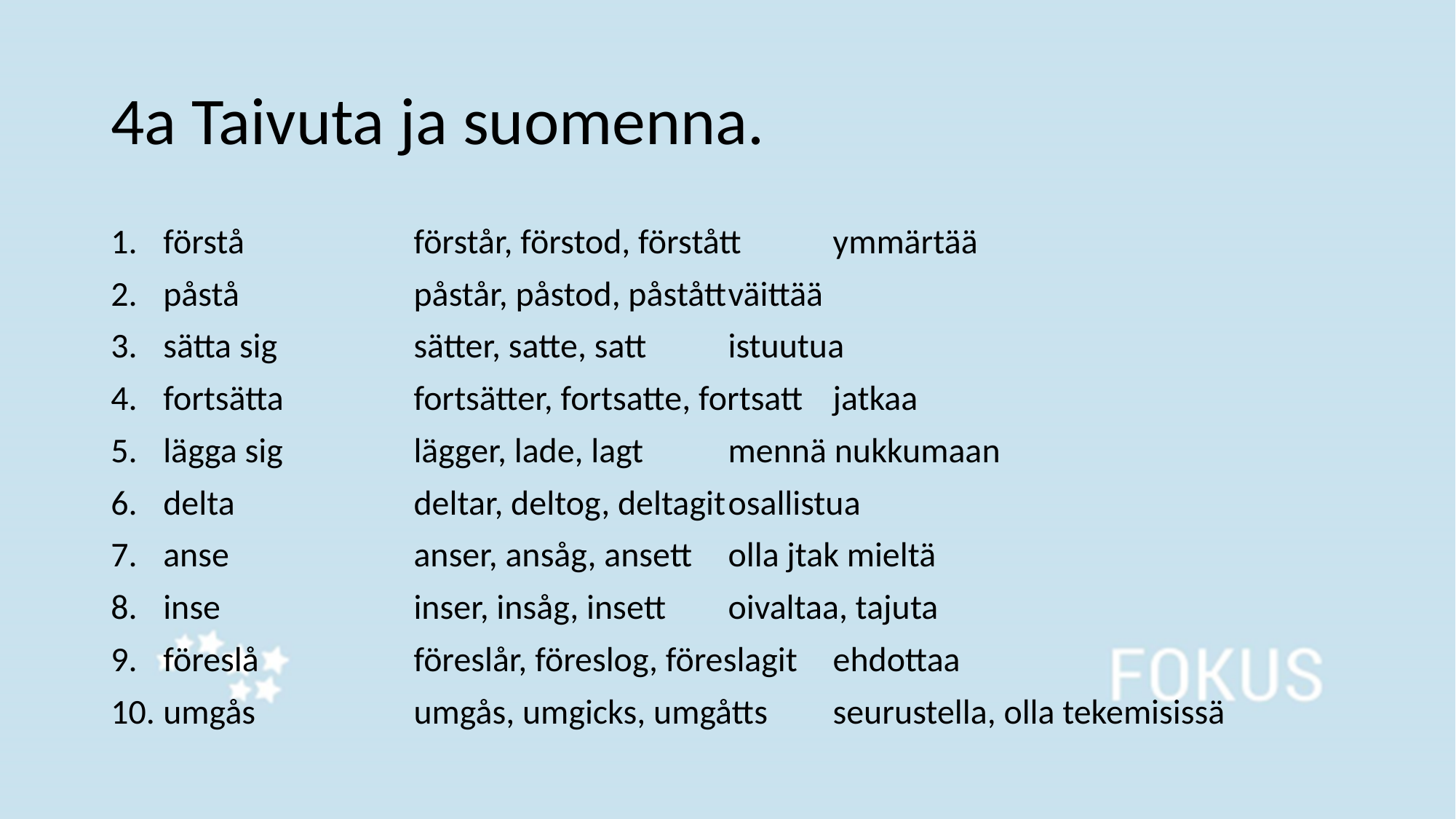

# 4a Taivuta ja suomenna.
förstå
påstå
sätta sig
fortsätta
lägga sig
delta
anse
inse
föreslå
umgås

förstår, förstod, förstått	ymmärtää
påstår, påstod, påstått		väittää
sätter, satte, satt 		istuutua
fortsätter, fortsatte, fortsatt	jatkaa
lägger, lade, lagt 		mennä nukkumaan
deltar, deltog, deltagit		osallistua
anser, ansåg, ansett		olla jtak mieltä
inser, insåg, insett		oivaltaa, tajuta
föreslår, föreslog, föreslagit	ehdottaa
umgås, umgicks, umgåtts	seurustella, olla tekemisissä